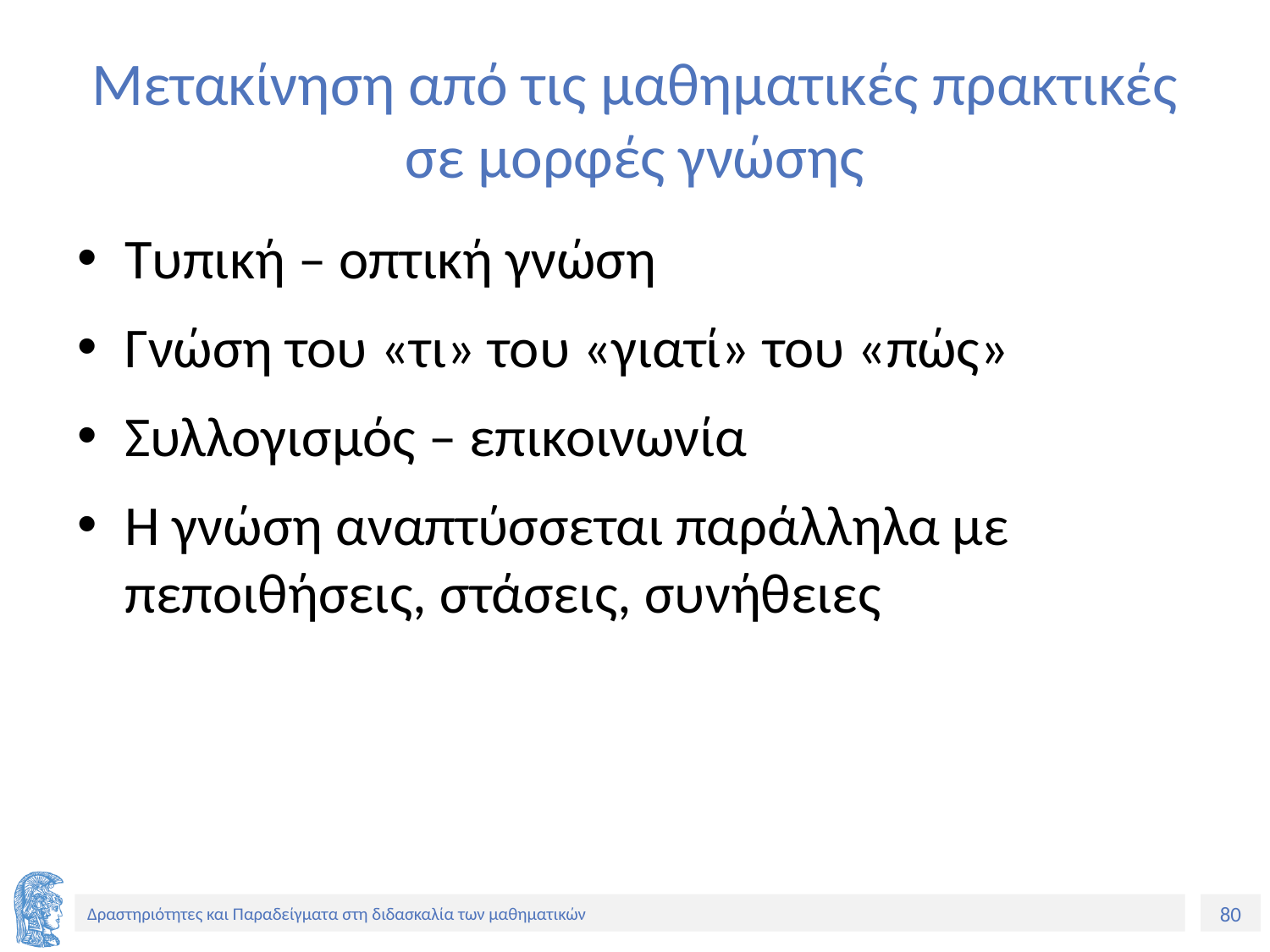

# Μετακίνηση από τις μαθηματικές πρακτικές σε μορφές γνώσης
Τυπική – οπτική γνώση
Γνώση του «τι» του «γιατί» του «πώς»
Συλλογισμός – επικοινωνία
Η γνώση αναπτύσσεται παράλληλα με πεποιθήσεις, στάσεις, συνήθειες